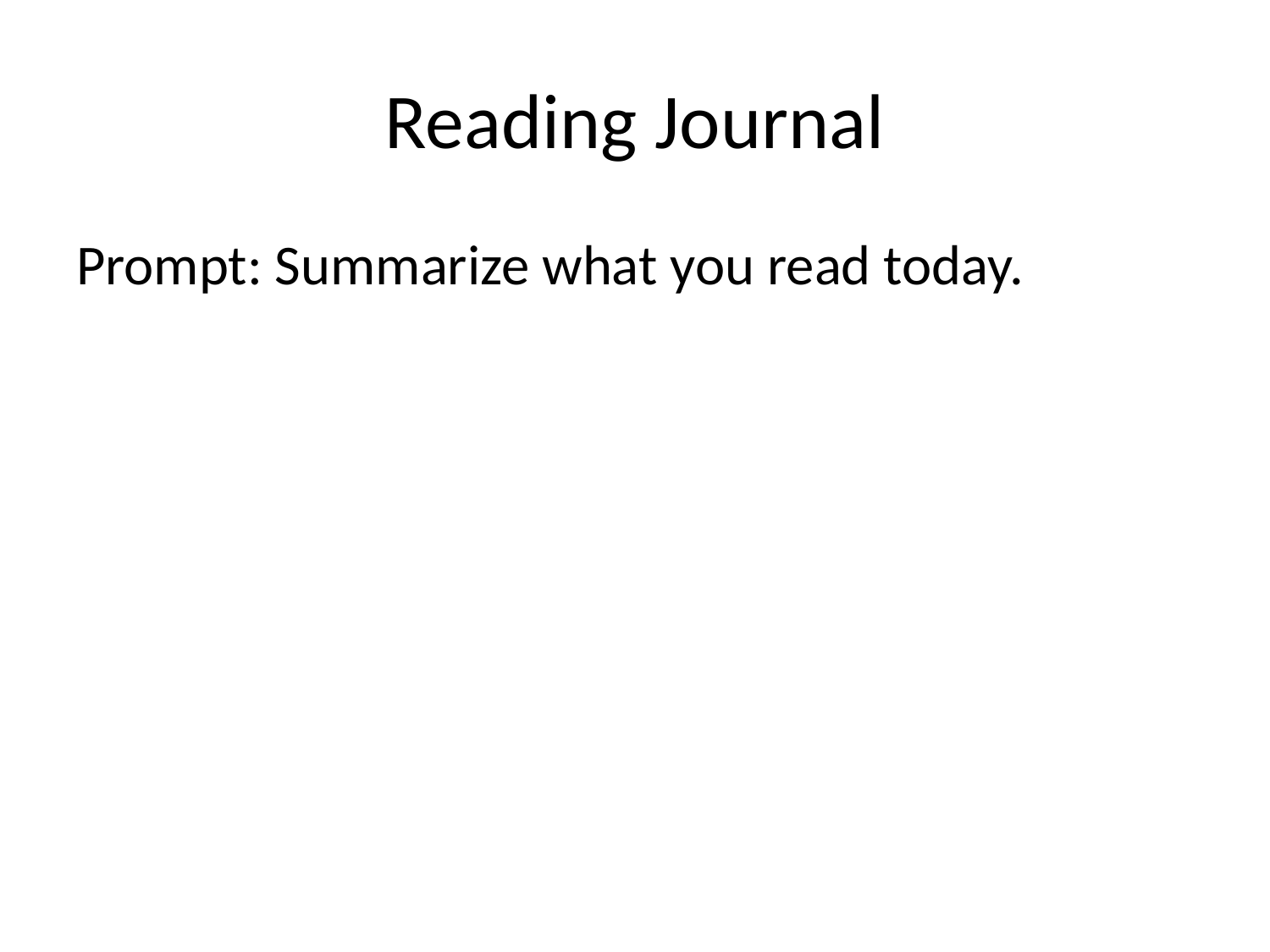

# Reading Journal
Prompt: Summarize what you read today.